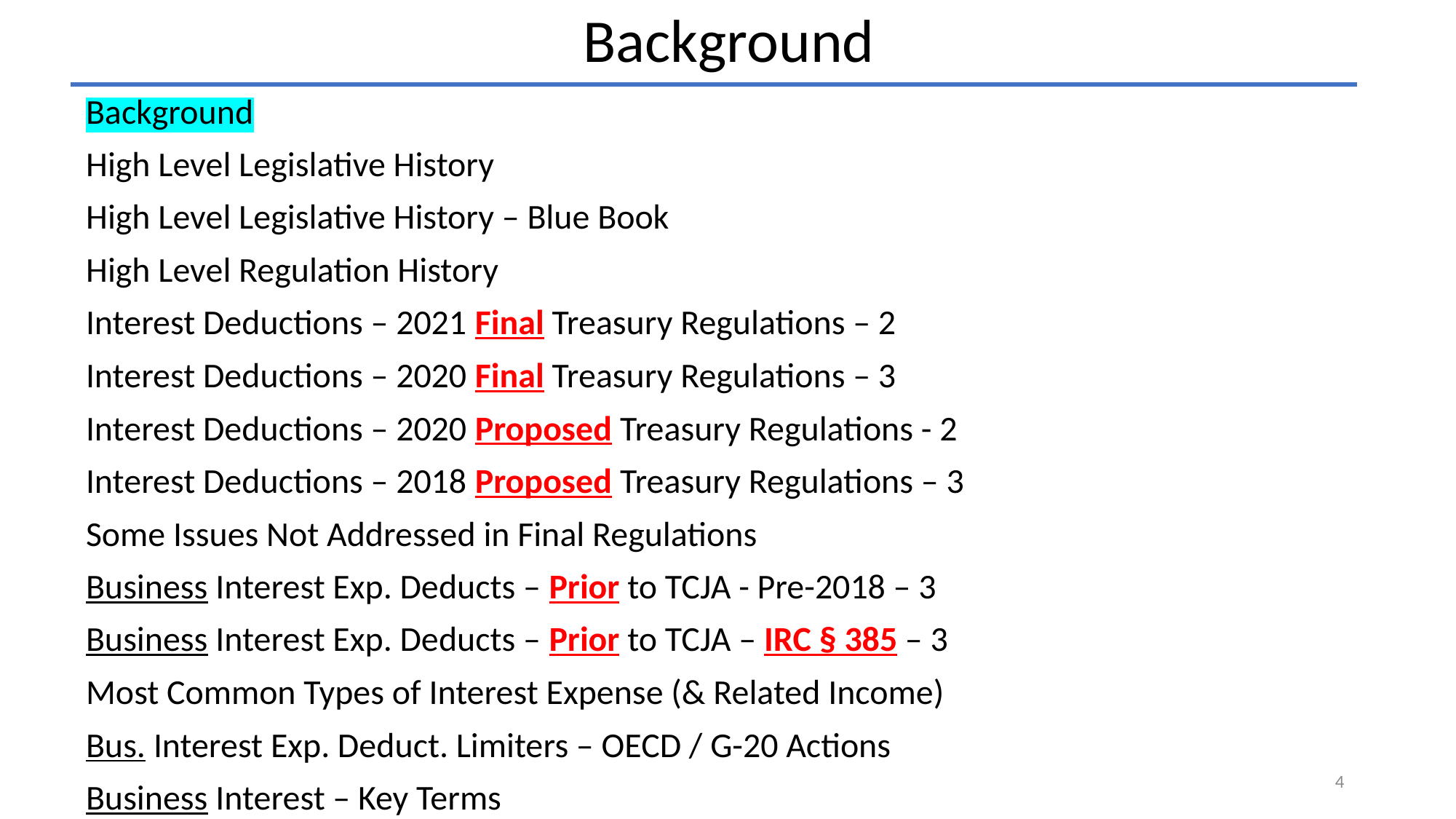

# Background
Background
High Level Legislative History
High Level Legislative History – Blue Book
High Level Regulation History
Interest Deductions – 2021 Final Treasury Regulations – 2
Interest Deductions – 2020 Final Treasury Regulations – 3
Interest Deductions – 2020 Proposed Treasury Regulations - 2
Interest Deductions – 2018 Proposed Treasury Regulations – 3
Some Issues Not Addressed in Final Regulations
Business Interest Exp. Deducts – Prior to TCJA - Pre-2018 – 3
Business Interest Exp. Deducts – Prior to TCJA – IRC § 385 – 3
Most Common Types of Interest Expense (& Related Income)
Bus. Interest Exp. Deduct. Limiters – OECD / G-20 Actions
Business Interest – Key Terms
4